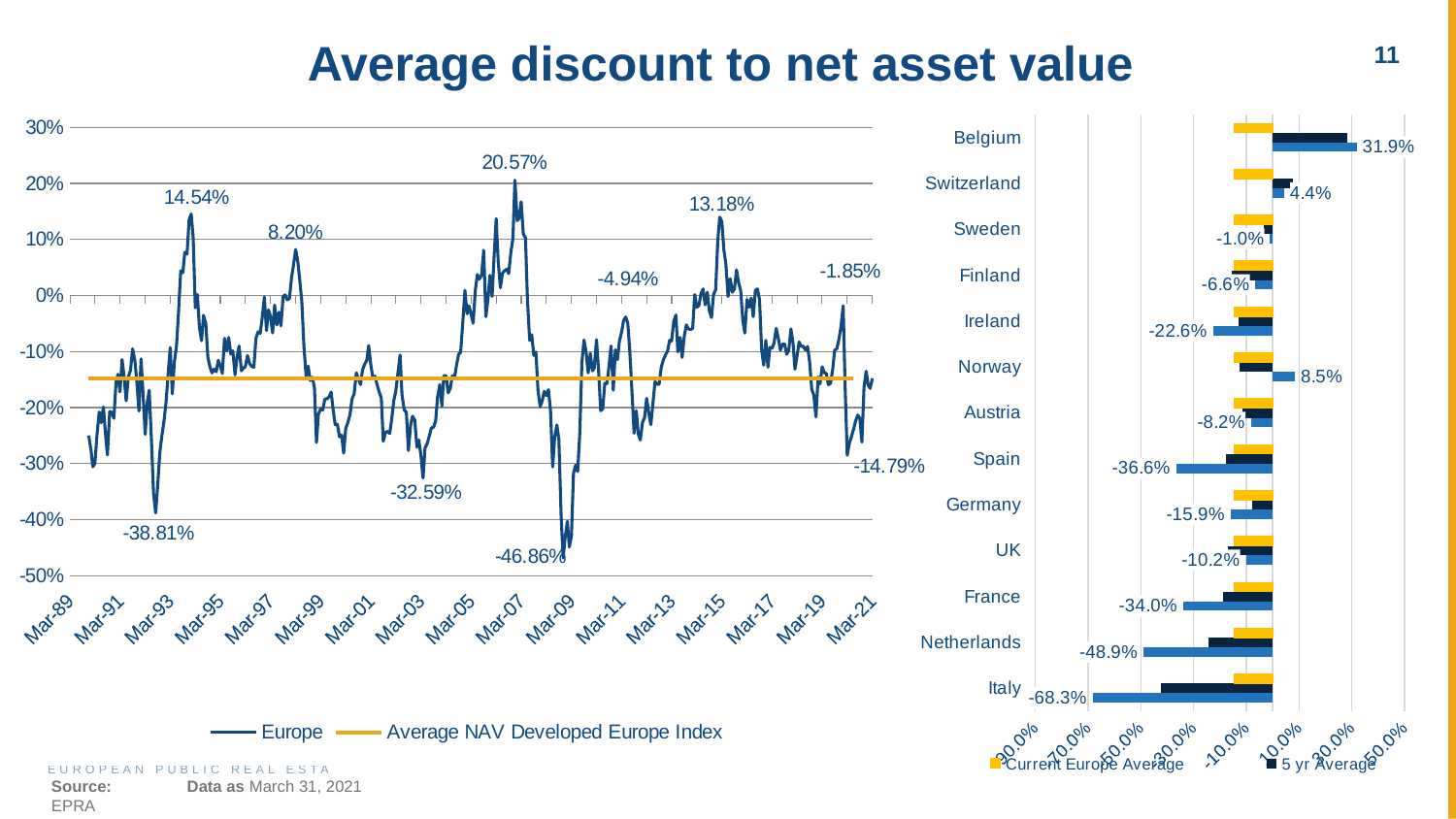

# Average discount to net asset value

### Chart

| Category |  |  |  |
|---|---|---|---|
| Italy | -0.6825373134328359 | -0.42308915583562745 | -0.14790286865150537 |
| Netherlands | -0.4886919445389396 | -0.24281543887948898 | -0.14790286865150537 |
| France | -0.3397680291208916 | -0.18815107577160947 | -0.14790286865150537 |
| UK | -0.1019121868477256 | -0.17159930190715142 | -0.14790286865150537 |
| Germany | -0.15933718238428954 | -0.07779165872573977 | -0.14790286865150537 |
| Spain | -0.36596293029730814 | -0.17822985560356058 | -0.14790286865150537 |
| Austria | -0.08212560386473444 | -0.1138190220168511 | -0.14790286865150537 |
| Norway | 0.08514285714285719 | -0.12603431325843387 | -0.14790286865150537 |
| Ireland | -0.22629003328165162 | -0.1278206401542277 | -0.14790286865150537 |
| Finland | -0.06581954558279458 | -0.15411802272435227 | -0.14790286865150537 |
| Sweden | -0.0102271573828412 | -0.03476785365103297 | -0.14790286865150537 |
| Switzerland | 0.044148474730375226 | 0.07593009341989759 | -0.14790286865150537 |
| Belgium | 0.3186230840862507 | 0.28201300595675777 | -0.14790286865150537 |

[unsupported chart]

Source: EPRA
Data as March 31, 2021